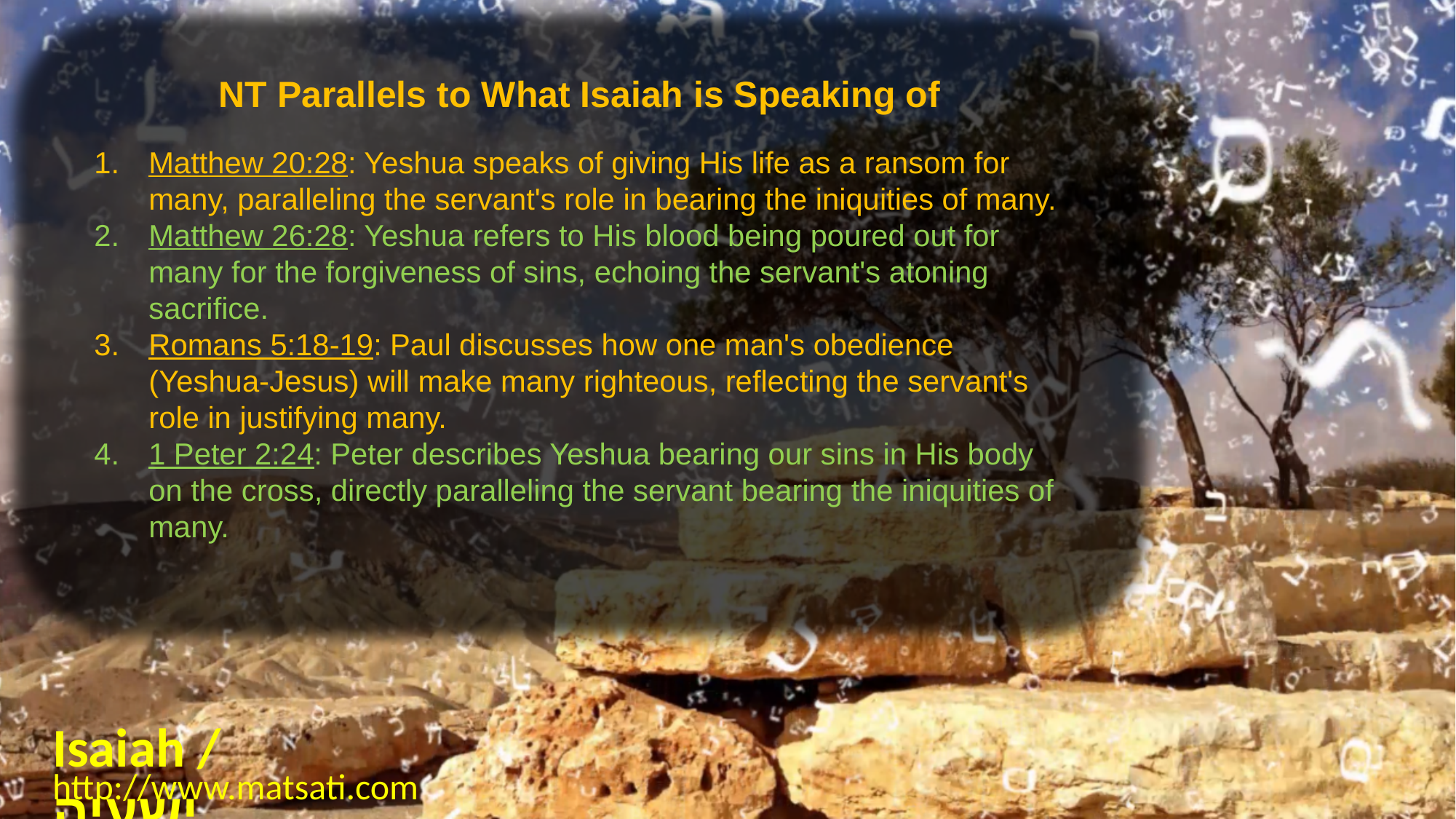

NT Parallels to What Isaiah is Speaking of

Matthew 20:28: Yeshua speaks of giving His life as a ransom for many, paralleling the servant's role in bearing the iniquities of many.
Matthew 26:28: Yeshua refers to His blood being poured out for many for the forgiveness of sins, echoing the servant's atoning sacrifice.
Romans 5:18-19: Paul discusses how one man's obedience (Yeshua-Jesus) will make many righteous, reflecting the servant's role in justifying many.
1 Peter 2:24: Peter describes Yeshua bearing our sins in His body on the cross, directly paralleling the servant bearing the iniquities of many.
Isaiah / ישעיה
http://www.matsati.com